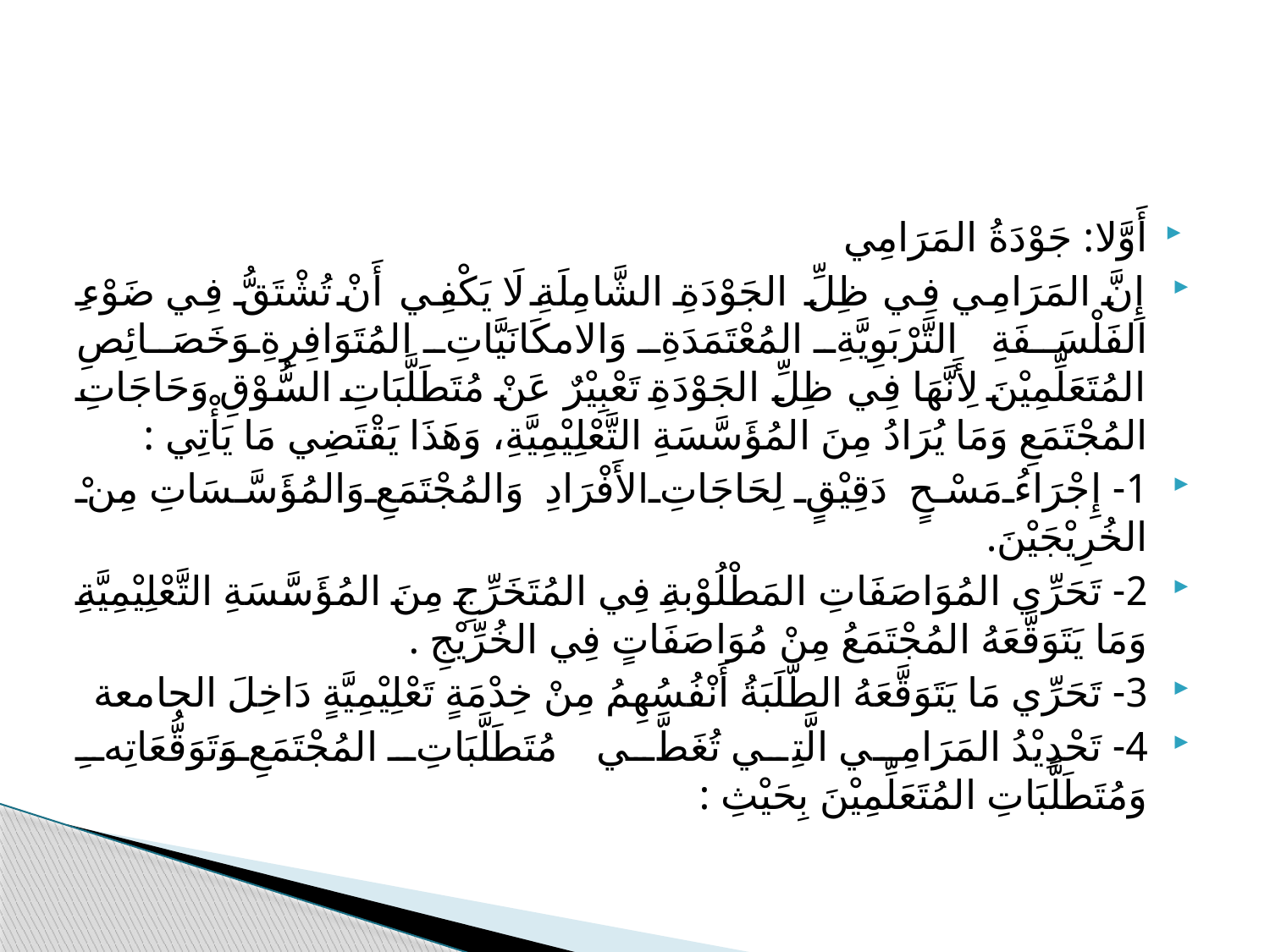

أَوَّلا: جَوْدَةُ المَرَامِي
إِنَّ المَرَامِي فِي ظِلِّ الجَوْدَةِ الشَّامِلَةِ لَا يَكْفِي أَنْ تُشْتَقُّ فِي ضَوْءِ الفَلْسَفَةِ التَّرْبَوِيَّةِ المُعْتَمَدَةِ وَالامكَانَيَّاتِ المُتَوَافِرِةِ وَخَصَائِصِ المُتَعَلِّمِيْنَ لِأَنَّهَا فِي ظِلِّ الجَوْدَةِ تَعْبِيْرٌ عَنْ مُتَطَلَّبَاتِ السُّوْقِ وَحَاجَاتِ المُجْتَمَعِ وَمَا يُرَادُ مِنَ المُؤَسَّسَةِ التَّعْلِيْمِيَّةِ، وَهَذَا يَقْتَضِي مَا يَأْتِي :
1-إِجْرَاءُ مَسْحٍ دَقِيْقٍ لِحَاجَاتِ الأَفْرَادِ وَالمُجْتَمَعِ وَالمُؤَسَّسَاتِ مِنْ الخُرِيْجَيْنَ.
2- تَحَرِّي المُوَاصَفَاتِ المَطْلُوْبةِ فِي المُتَخَرِّجِ مِنَ المُؤَسَّسَةِ التَّعْلِيْمِيَّةِ وَمَا يَتَوَقَّعَهُ المُجْتَمَعُ مِنْ مُوَاصَفَاتٍ فِي الخُرِّيْجِ .
3- تَحَرِّي مَا يَتَوَقَّعَهُ الطَّلَبَةُ أَنْفُسُهِمُ مِنْ خِدْمَةٍ تَعْلِيْمِيَّةٍ دَاخِلَ الجامعة
4- تَحْدِيْدُ المَرَامِي الَّتِي تُغَطَّي مُتَطَلَّبَاتِ المُجْتَمَعِ وَتَوَقُّعَاتِهِ وَمُتَطَلَّبَاتِ المُتَعَلِّمِيْنَ بِحَيْثِ :